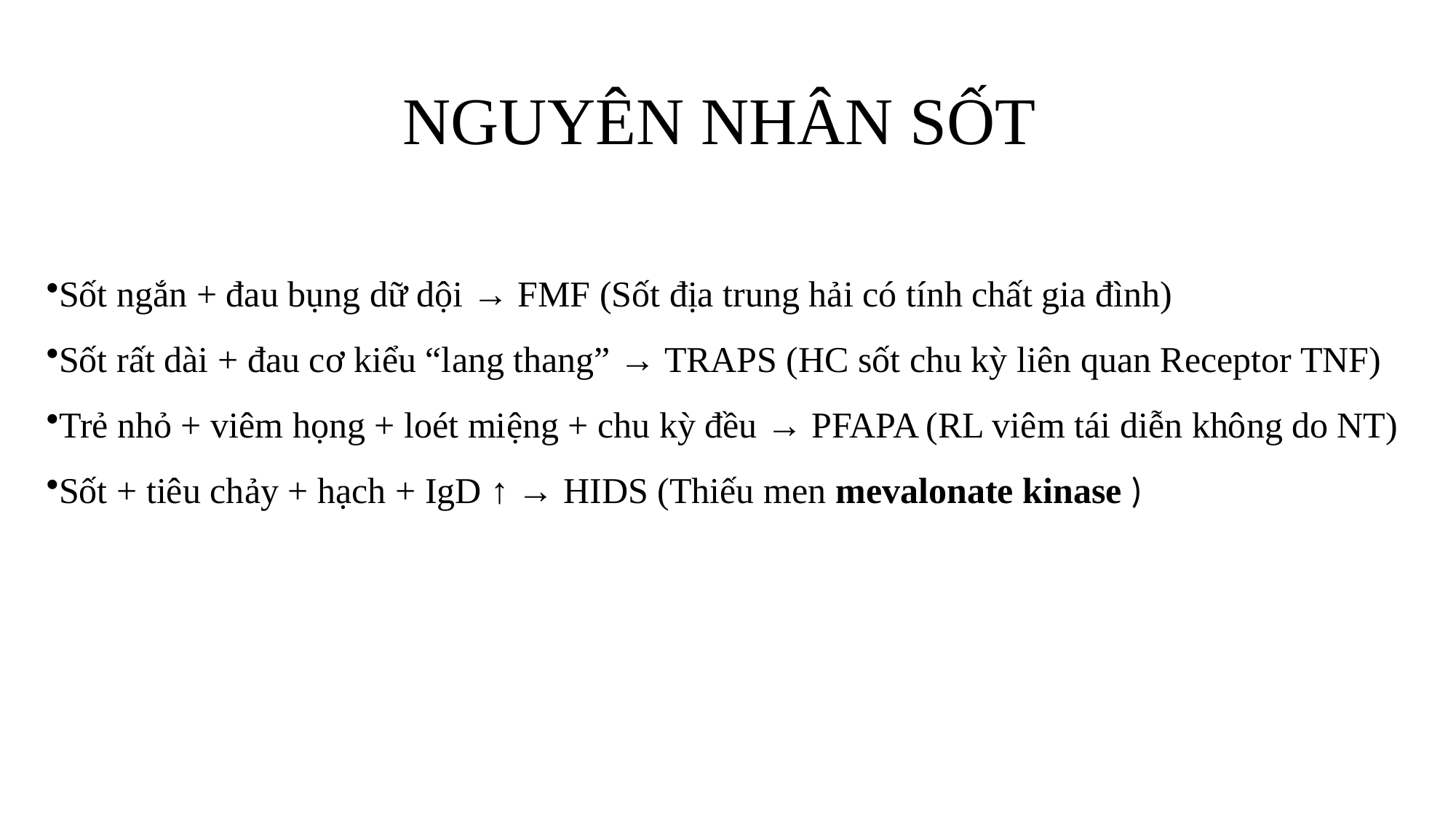

# NGUYÊN NHÂN SỐT
Sốt ngắn + đau bụng dữ dội → FMF (Sốt địa trung hải có tính chất gia đình)
Sốt rất dài + đau cơ kiểu “lang thang” → TRAPS (HC sốt chu kỳ liên quan Receptor TNF)
Trẻ nhỏ + viêm họng + loét miệng + chu kỳ đều → PFAPA (RL viêm tái diễn không do NT)
Sốt + tiêu chảy + hạch + IgD ↑ → HIDS (Thiếu men mevalonate kinase )